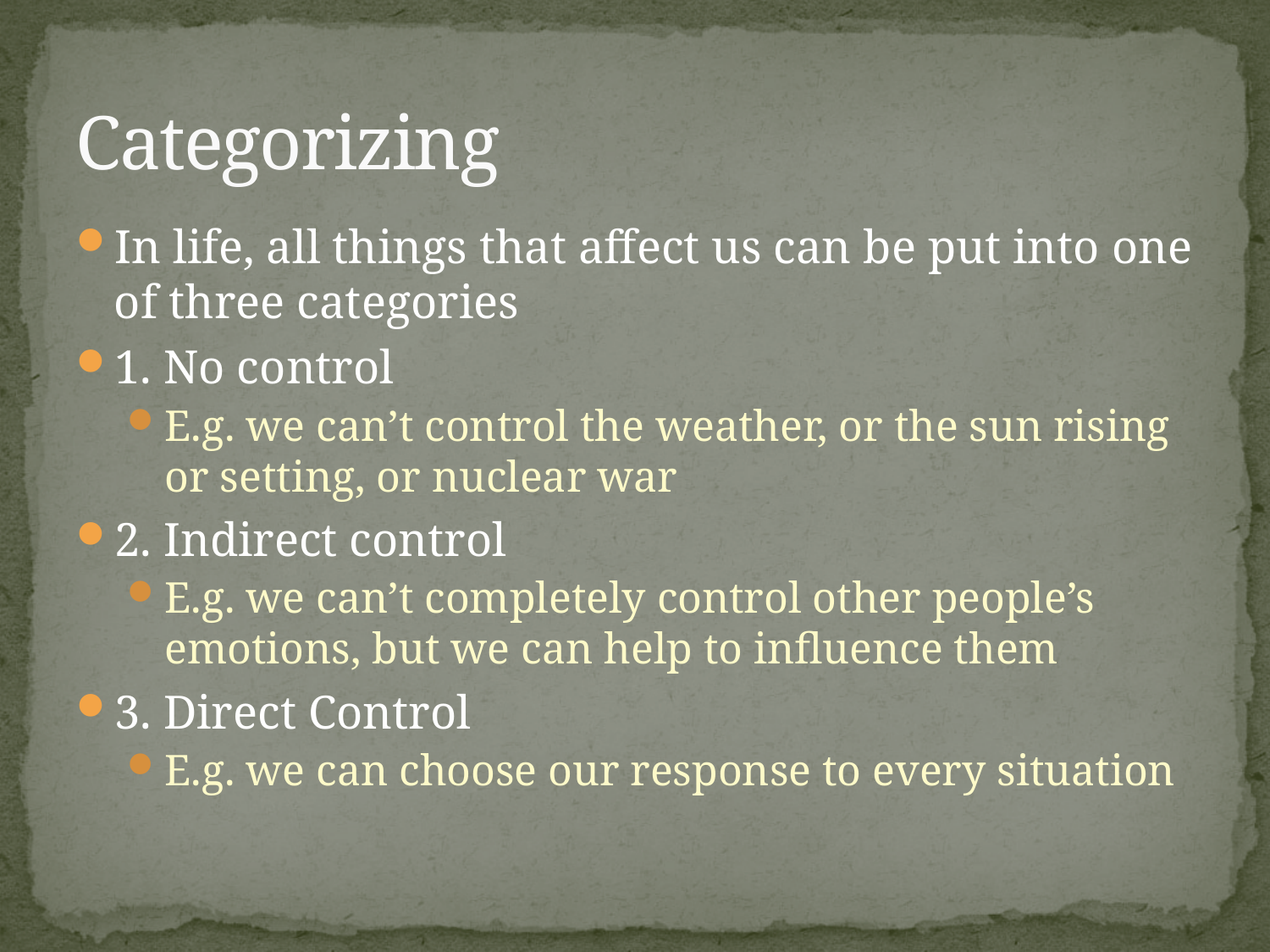

# Categorizing
In life, all things that affect us can be put into one of three categories
1. No control
E.g. we can’t control the weather, or the sun rising or setting, or nuclear war
2. Indirect control
E.g. we can’t completely control other people’s emotions, but we can help to influence them
3. Direct Control
E.g. we can choose our response to every situation